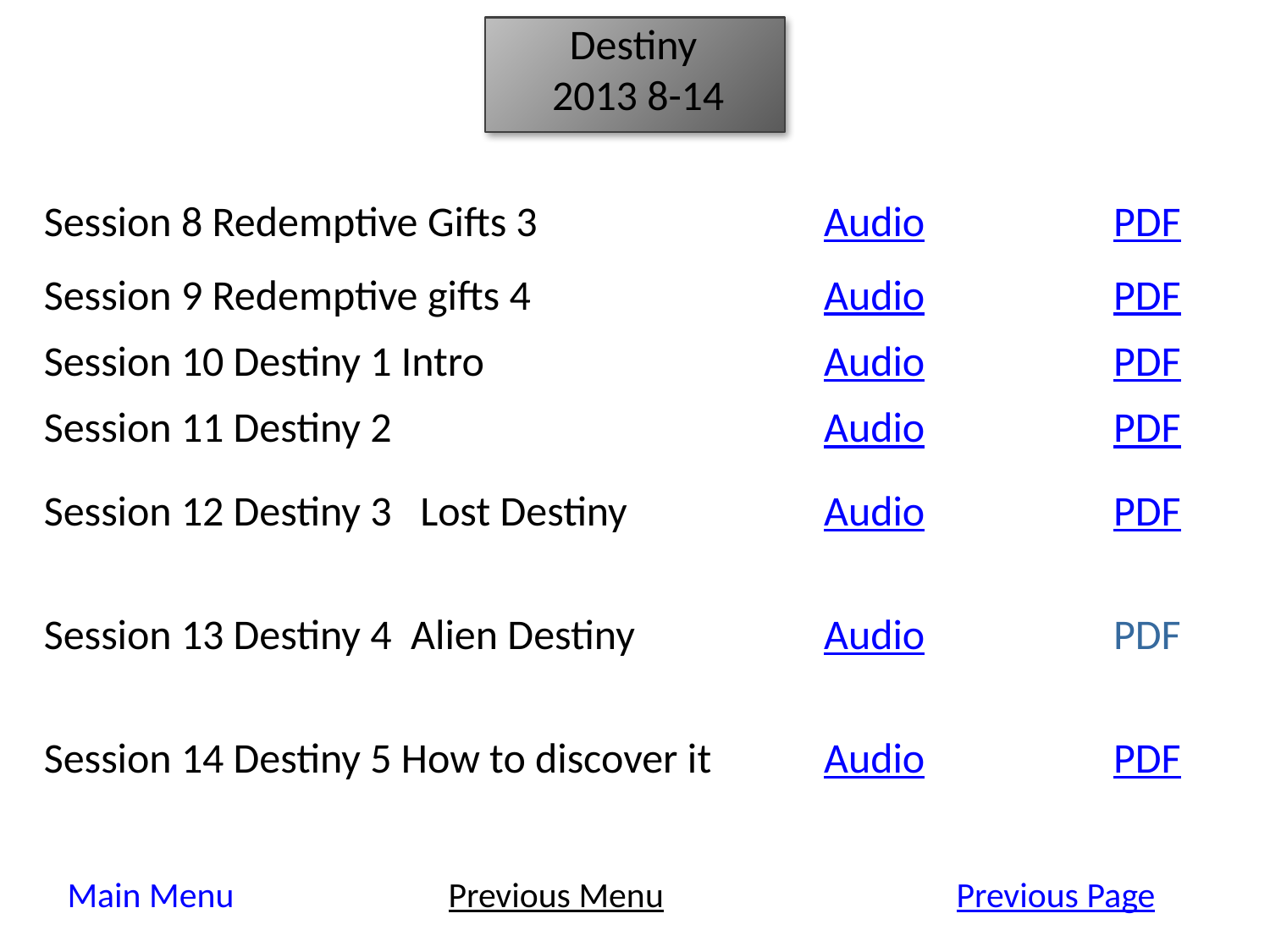

Destiny
2013 8-14
| Session 8 Redemptive Gifts 3 | Audio | PDF |
| --- | --- | --- |
| Session 9 Redemptive gifts 4 | Audio | PDF |
| Session 10 Destiny 1 Intro | Audio | PDF |
| Session 11 Destiny 2 | Audio | PDF |
| Session 12 Destiny 3 Lost Destiny | Audio | PDF |
| Session 13 Destiny 4 Alien Destiny | Audio | PDF |
| Session 14 Destiny 5 How to discover it | Audio | PDF |
Main Menu		Previous Menu 			Previous Page